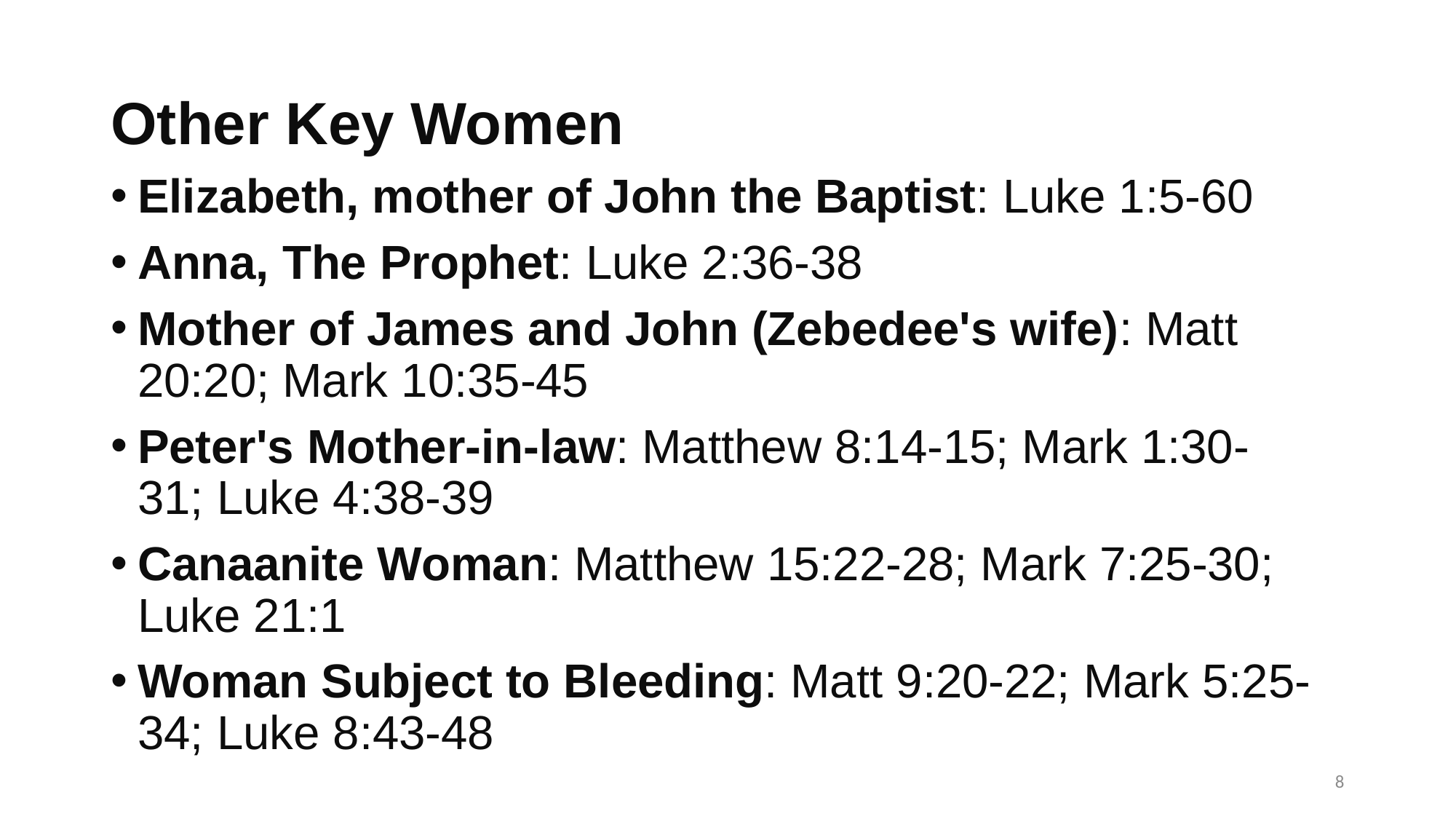

Other Key Women
Elizabeth, mother of John the Baptist: Luke 1:5-60
Anna, The Prophet: Luke 2:36-38
Mother of James and John (Zebedee's wife): Matt 20:20; Mark 10:35-45
Peter's Mother-in-law: Matthew 8:14-15; Mark 1:30-31; Luke 4:38-39
Canaanite Woman: Matthew 15:22-28; Mark 7:25-30; Luke 21:1
Woman Subject to Bleeding: Matt 9:20-22; Mark 5:25-34; Luke 8:43-48

8